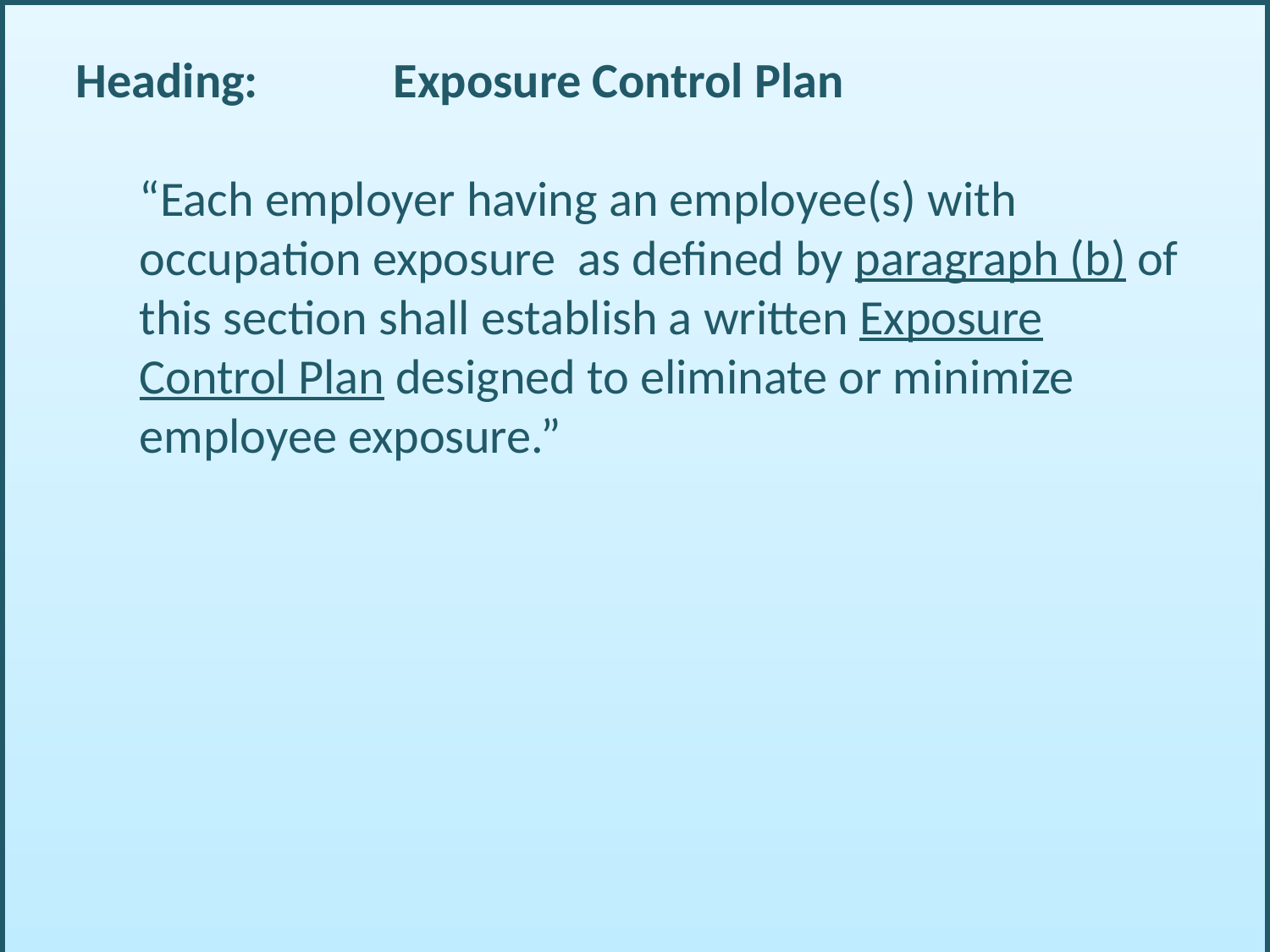

Heading: 	Exposure Control Plan

	“Each employer having an employee(s) with occupation exposure  as defined by paragraph (b) of this section shall establish a written Exposure Control Plan designed to eliminate or minimize employee exposure.”